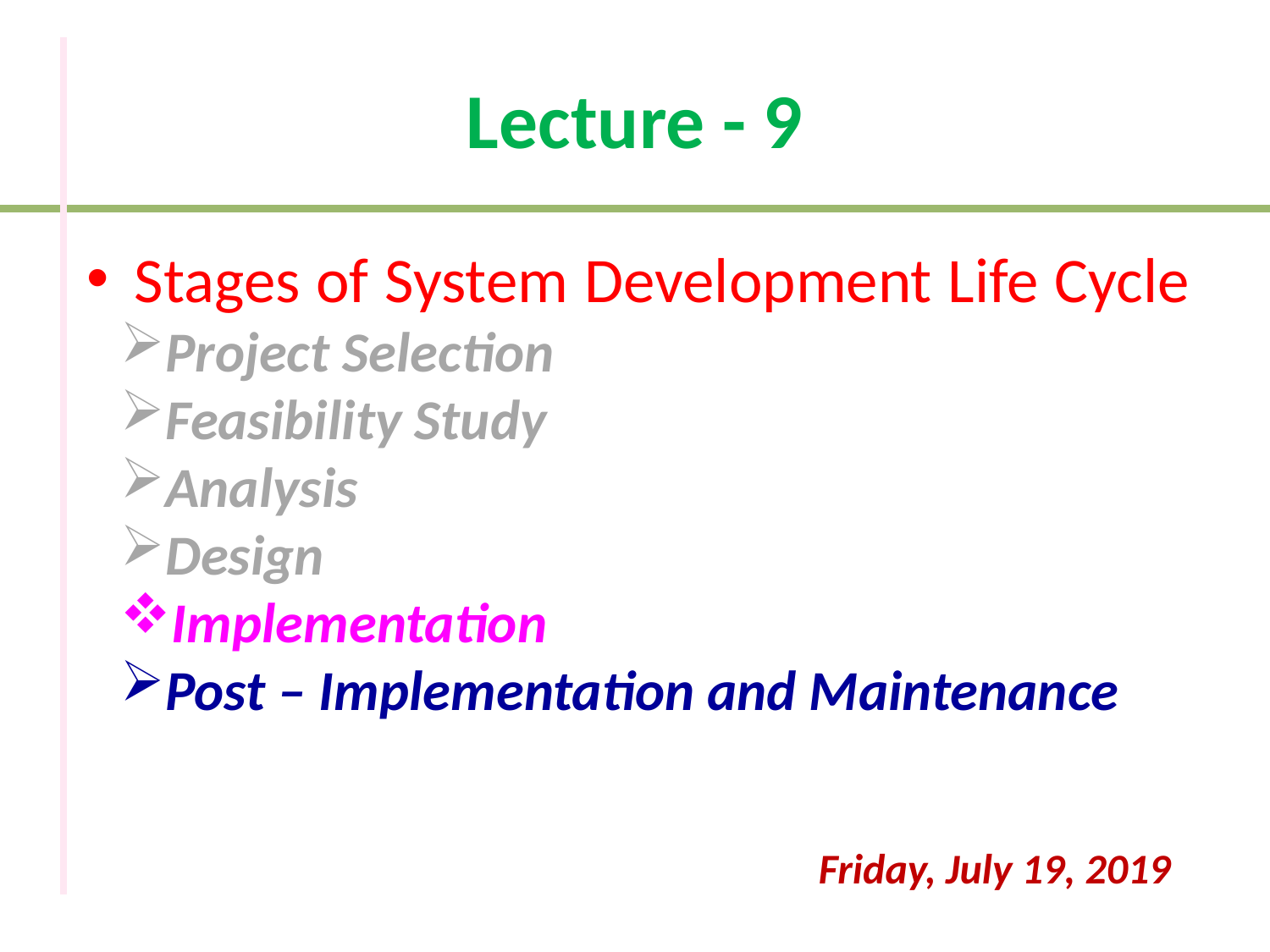

# Lecture - 9
Stages of System Development Life Cycle
Project Selection
Feasibility Study
Analysis
Design
Implementation
Post – Implementation and Maintenance

Friday, July 19, 2019